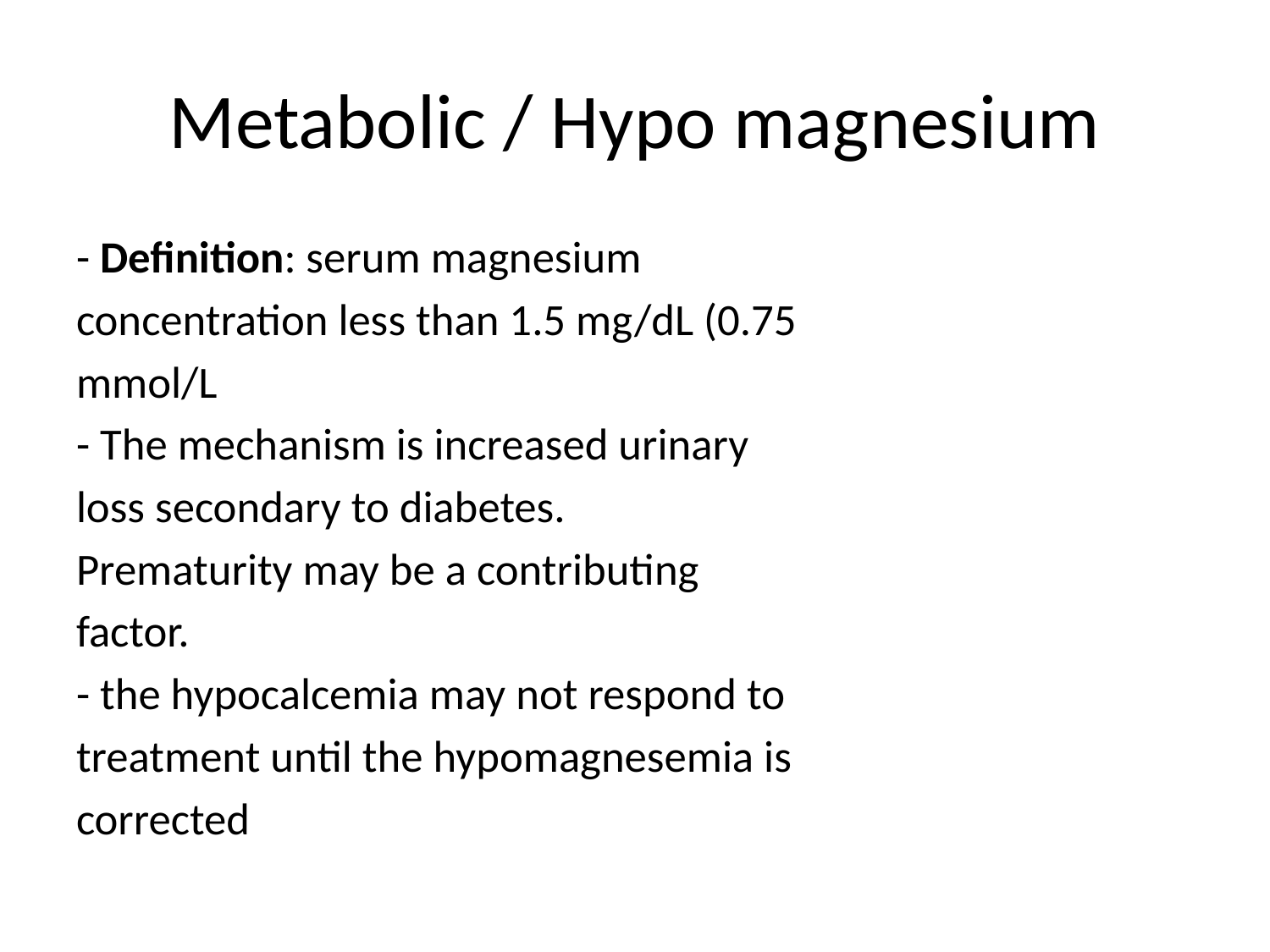

# Metabolic / Hypo magnesium
- Definition: serum magnesium
concentration less than 1.5 mg/dL (0.75
mmol/L
- The mechanism is increased urinary
loss secondary to diabetes.
Prematurity may be a contributing
factor.
- the hypocalcemia may not respond to
treatment until the hypomagnesemia is
corrected